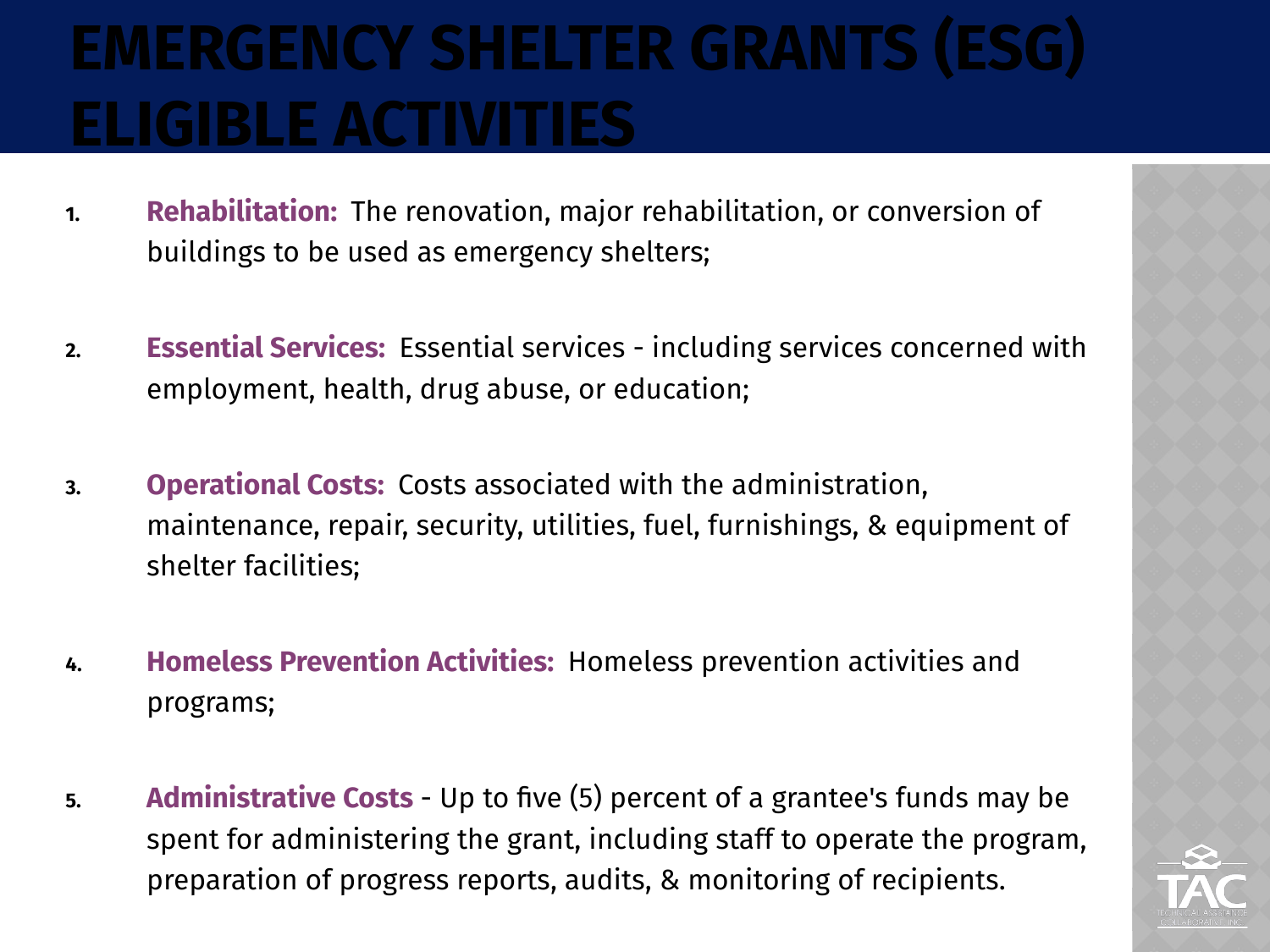

# Emergency Shelter Grants (ESG) Eligible Activities
Rehabilitation:  The renovation, major rehabilitation, or conversion of buildings to be used as emergency shelters;

Essential Services:  Essential services - including services concerned with employment, health, drug abuse, or education;

Operational Costs:  Costs associated with the administration, maintenance, repair, security, utilities, fuel, furnishings, & equipment of shelter facilities;

Homeless Prevention Activities:  Homeless prevention activities and programs;

Administrative Costs - Up to five (5) percent of a grantee's funds may be spent for administering the grant, including staff to operate the program, preparation of progress reports, audits, & monitoring of recipients.